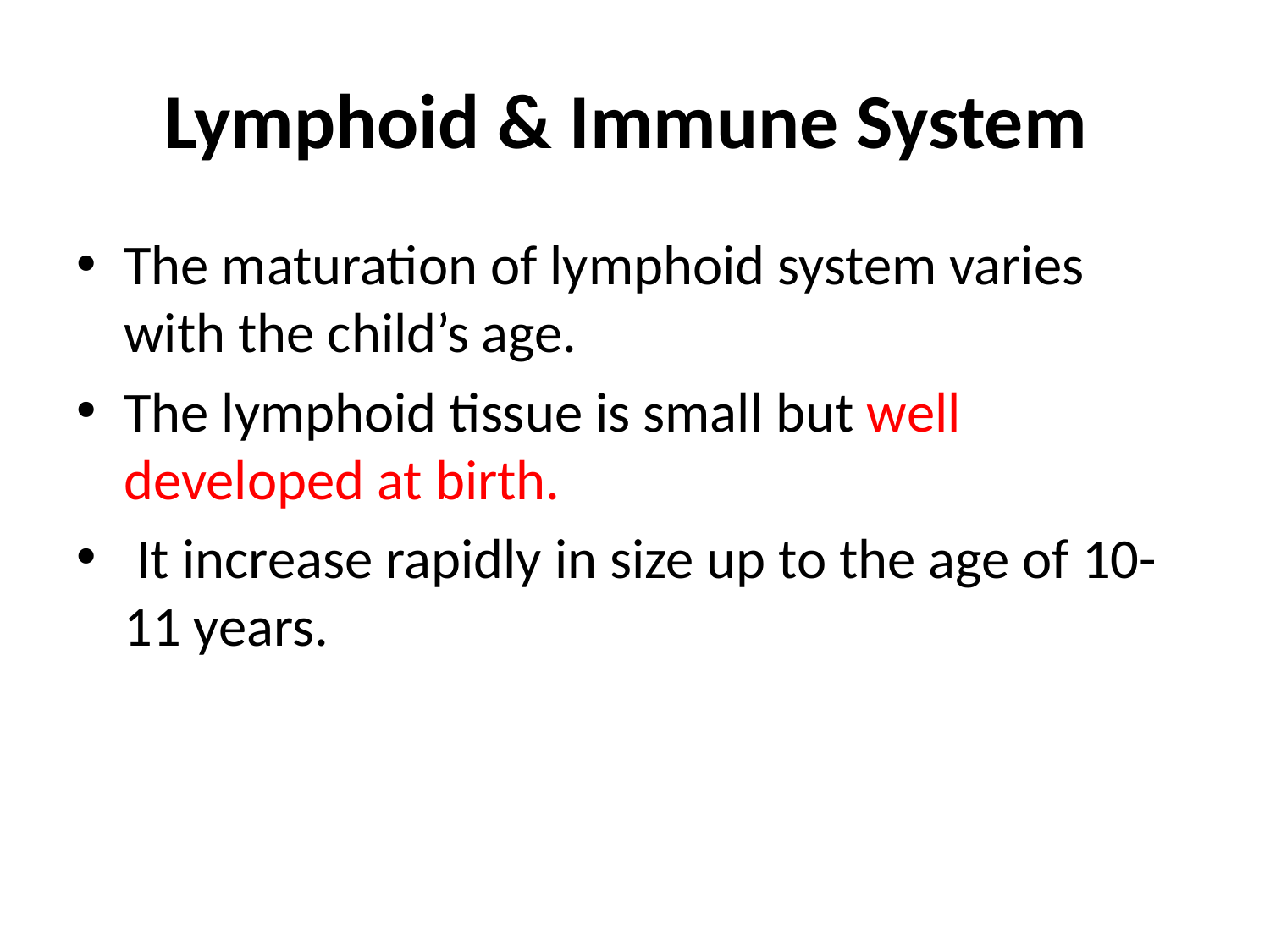

# Lymphoid & Immune System
The maturation of lymphoid system varies with the child’s age.
The lymphoid tissue is small but well developed at birth.
 It increase rapidly in size up to the age of 10-11 years.